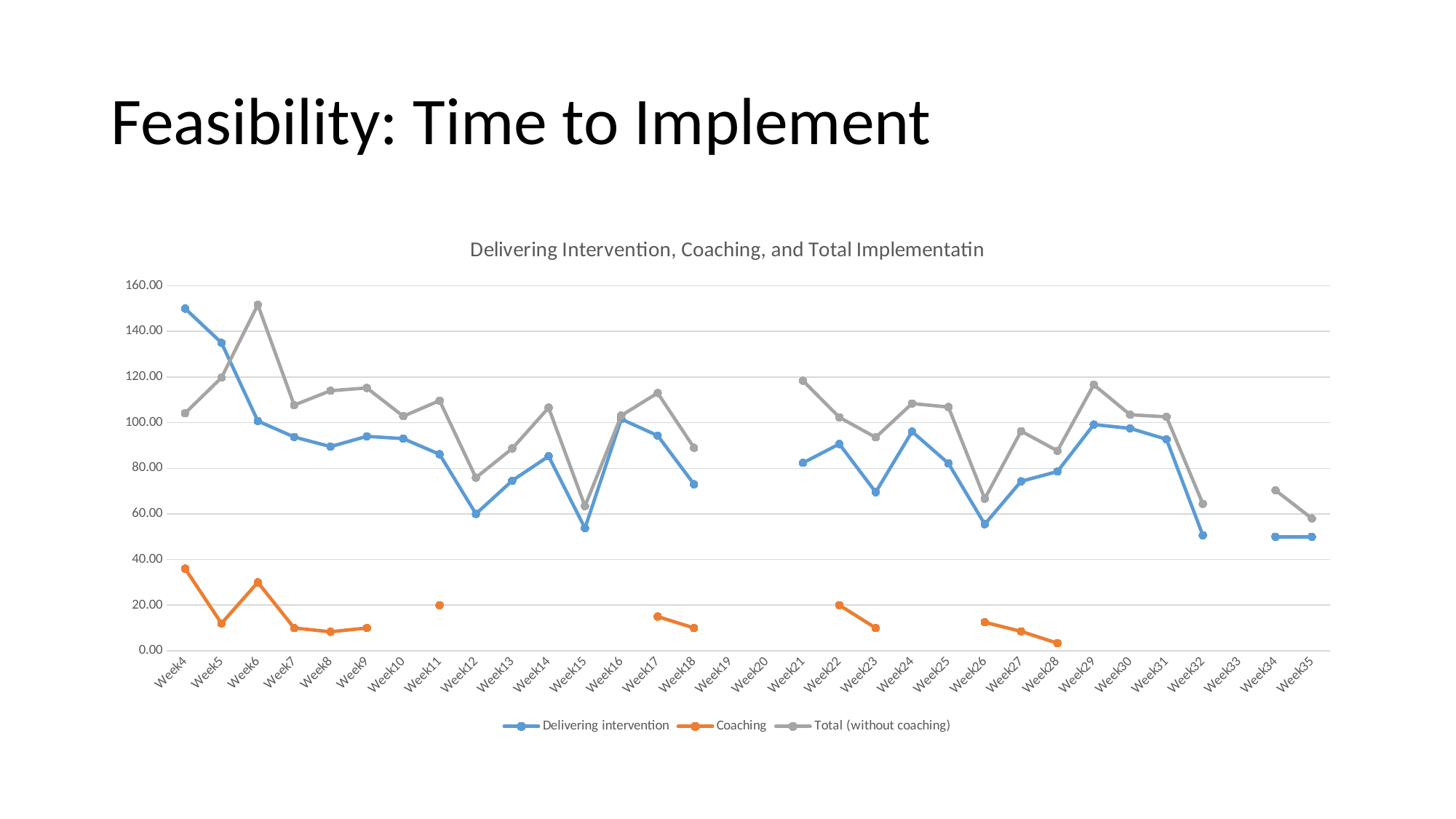

# Feasibility: Time to Implement

### Chart: Delivering Intervention, Coaching, and Total Implementatin

| Category | Delivering intervention | Coaching | Total (without coaching) |
|---|---|---|---|
| Week4 | 150.0 | 36.0 | 104.167 |
| Week5 | 135.0 | 12.0 | 119.7095 |
| Week6 | 100.714 | 30.0 | 151.667 |
| Week7 | 93.706 | 10.0 | 107.682 |
| Week8 | 89.5 | 8.3333333335 | 114.0 |
| Week9 | 94.0 | 10.0 | 115.209420291304 |
| Week10 | 93.0 | None | 102.805303033181 |
| Week11 | 86.143 | 20.0 | 109.646212122727 |
| Week12 | 60.0 | None | 75.9 |
| Week13 | 74.571 | None | 88.6806666639999 |
| Week14 | 85.286 | None | 106.543 |
| Week15 | 53.75 | None | 63.4 |
| Week16 | 101.55 | None | 103.132692307692 |
| Week17 | 94.333 | 15.0 | 112.999275365217 |
| Week18 | 73.0 | 10.0 | 89.0 |
| Week19 | None | None | None |
| Week20 | None | None | None |
| Week21 | 82.391 | None | 118.371014494347 |
| Week22 | 90.652 | 20.0 | 102.330769230769 |
| Week23 | 69.5 | 10.0 | 93.55 |
| Week24 | 96.087 | None | 108.378205126923 |
| Week25 | 82.174 | None | 106.845652173913 |
| Week26 | 55.476 | 12.5 | 66.642666668 |
| Week27 | 74.286 | 8.5 | 96.2840909090909 |
| Week28 | 78.571 | 3.333333333 | 87.653333332 |
| Week29 | 99.167 | None | 116.626315789473 |
| Week30 | 97.5 | None | 103.461403510526 |
| Week31 | 92.727 | None | 102.569444441666 |
| Week32 | 50.625 | None | 64.375 |
| Week33 | None | None | None |
| Week34 | 50.0 | None | 70.333 |
| Week35 | 50.0 | None | 58.0 |